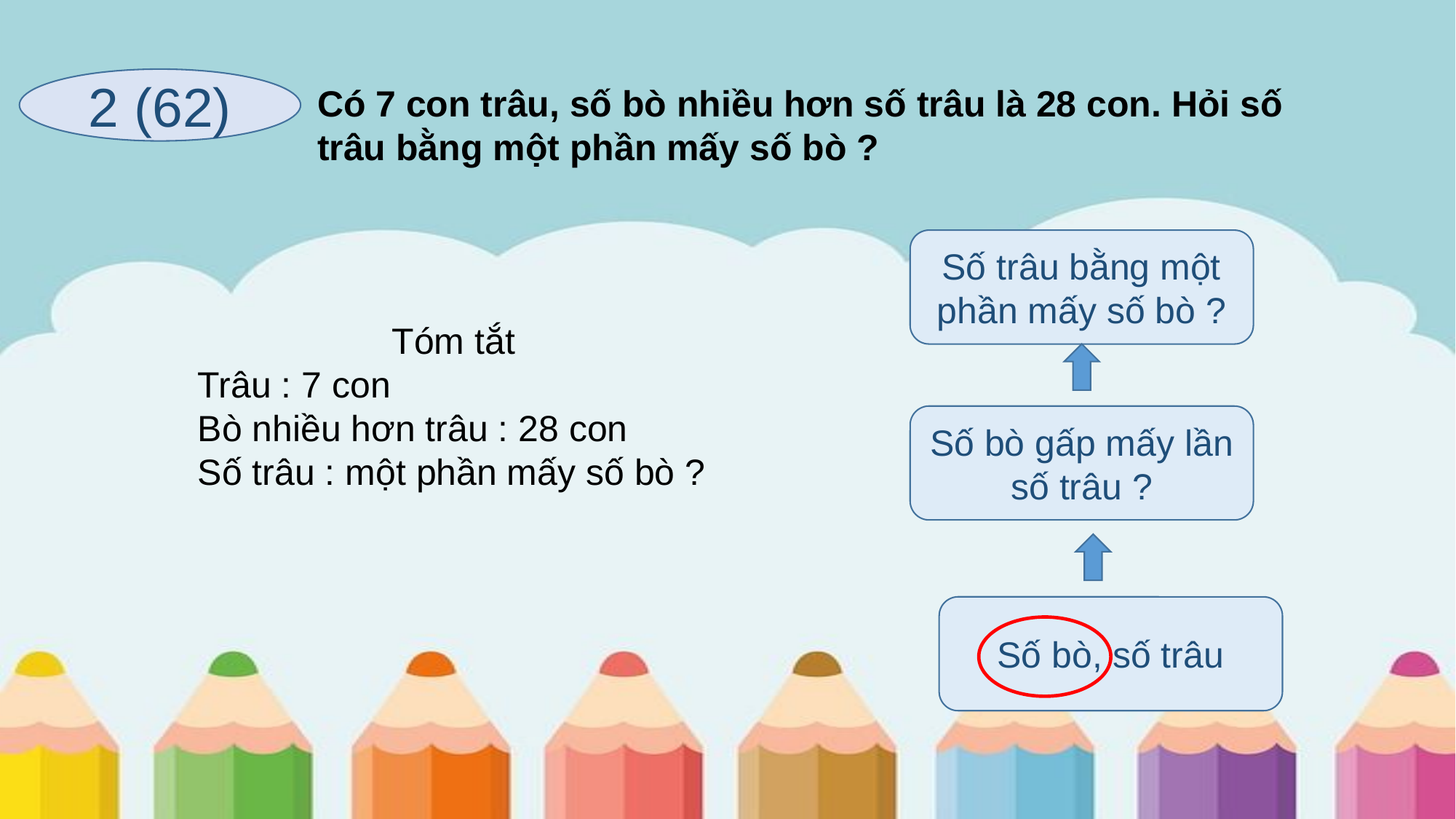

2 (62)
Có 7 con trâu, số bò nhiều hơn số trâu là 28 con. Hỏi số
trâu bằng một phần mấy số bò ?
Số trâu bằng một phần mấy số bò ?
Tóm tắt
Trâu : 7 con
Bò nhiều hơn trâu : 28 con
Số trâu : một phần mấy số bò ?

Số bò gấp mấy lần số trâu ?

Số bò, số trâu